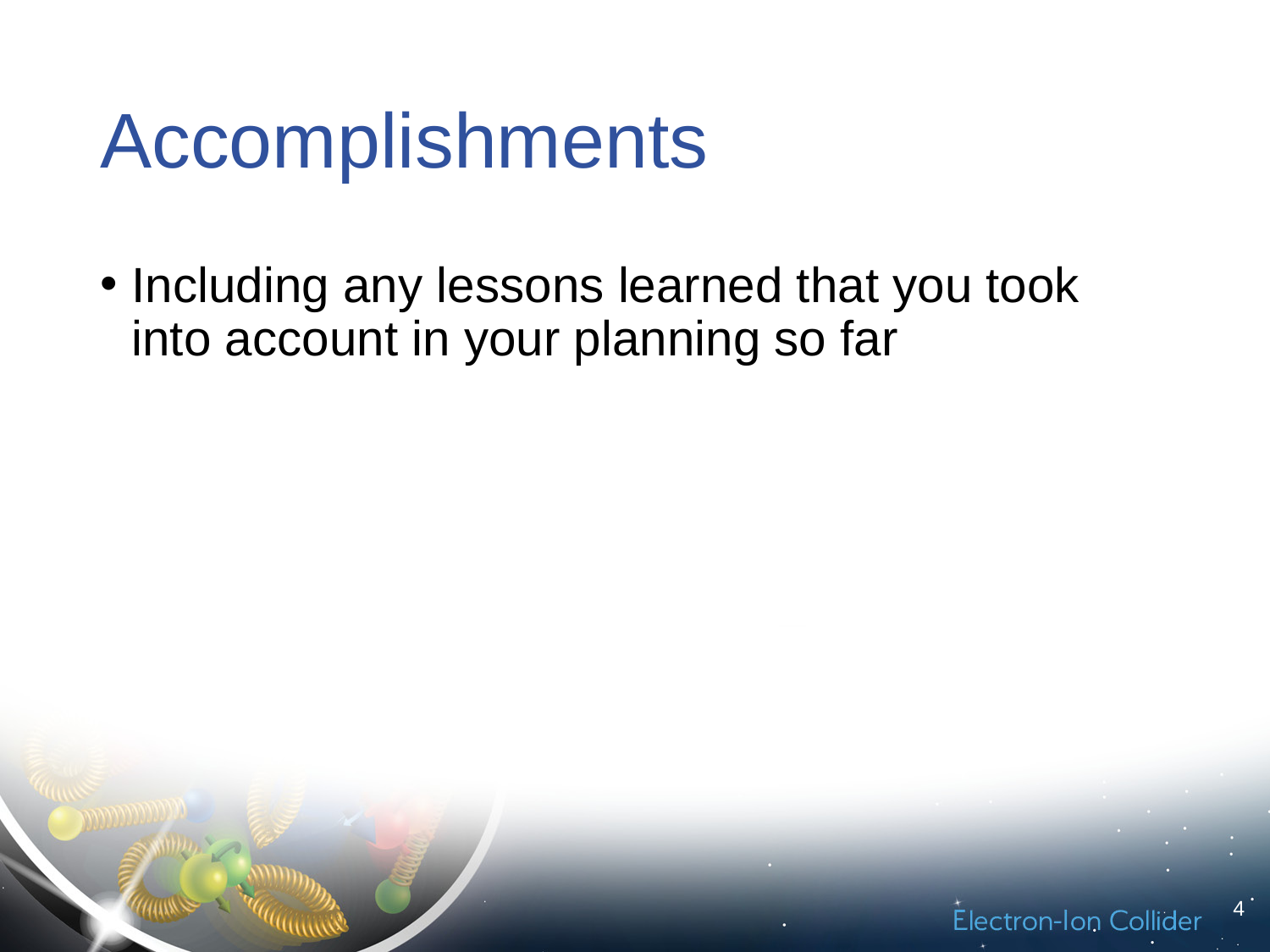

# Accomplishments
Including any lessons learned that you took into account in your planning so far
4